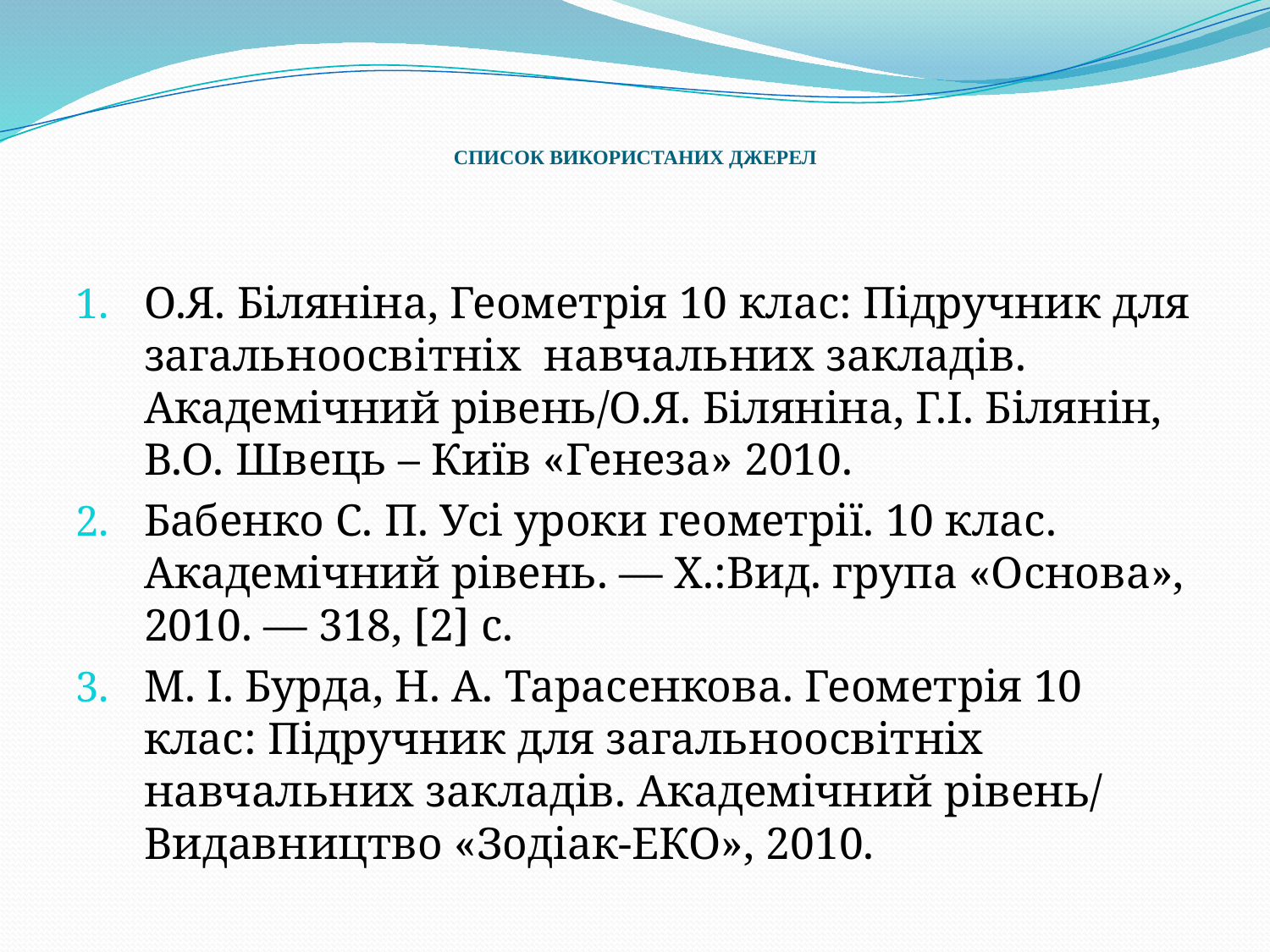

# СПИСОК ВИКОРИСТАНИХ ДЖЕРЕЛ
О.Я. Біляніна, Геометрія 10 клас: Підручник для загальноосвітніх  навчальних закладів. Академічний рівень/О.Я. Біляніна, Г.І. Білянін, В.О. Швець – Київ «Генеза» 2010.
Бабенко С. П. Усi уроки геометрії. 10 клас. Академічний рівень. — Х.:Вид. група «Основа», 2010. — 318, [2] с.
М. І. Бурда, Н. А. Тарасенкова. Геометрія 10 клас: Підручник для загальноосвітніх  навчальних закладів. Академічний рівень/ Видавництво «Зодіак-ЕКО», 2010.